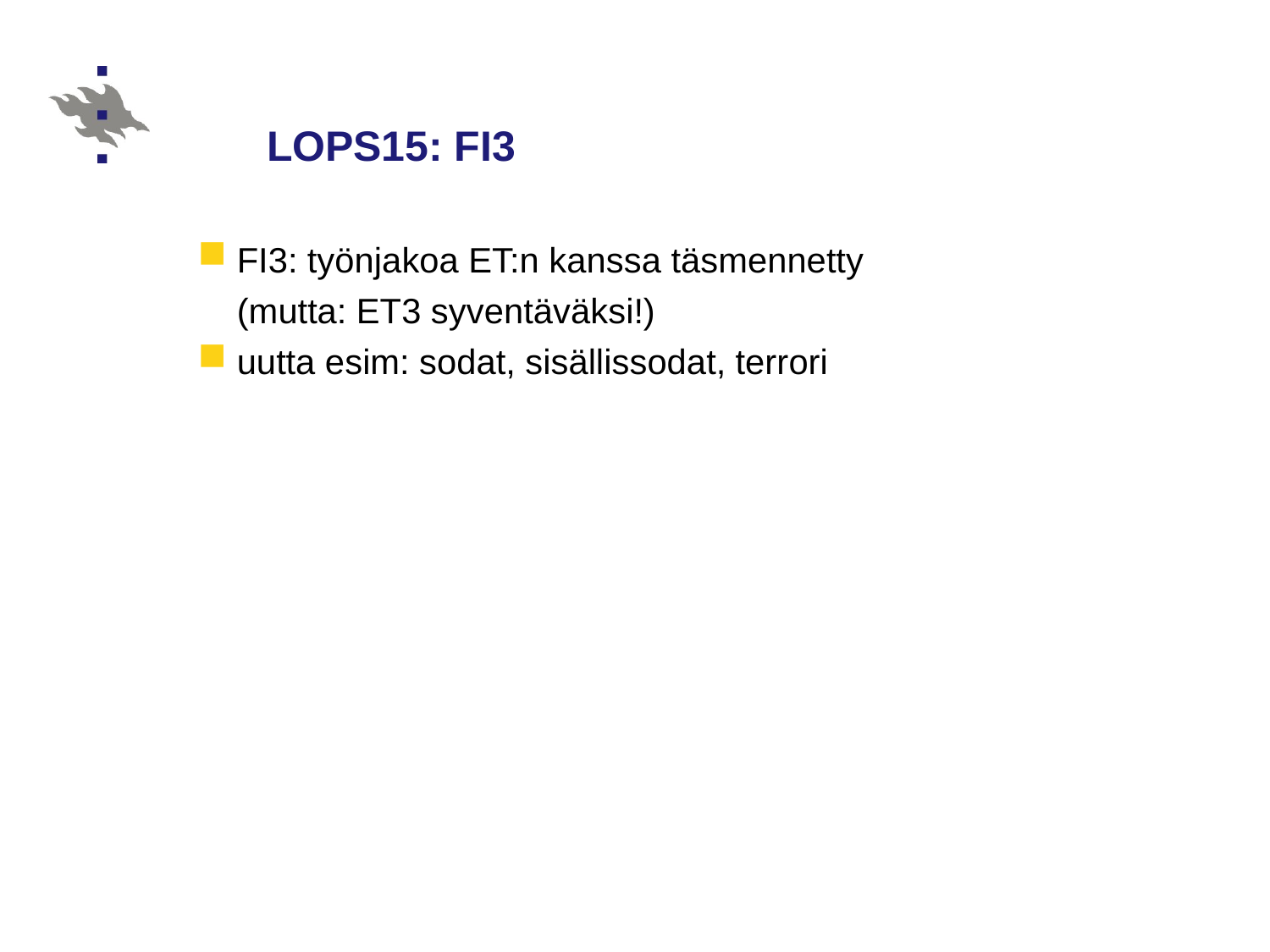

# LOPS15: FI3
FI3: työnjakoa ET:n kanssa täsmennetty
(mutta: ET3 syventäväksi!)
uutta esim: sodat, sisällissodat, terrori